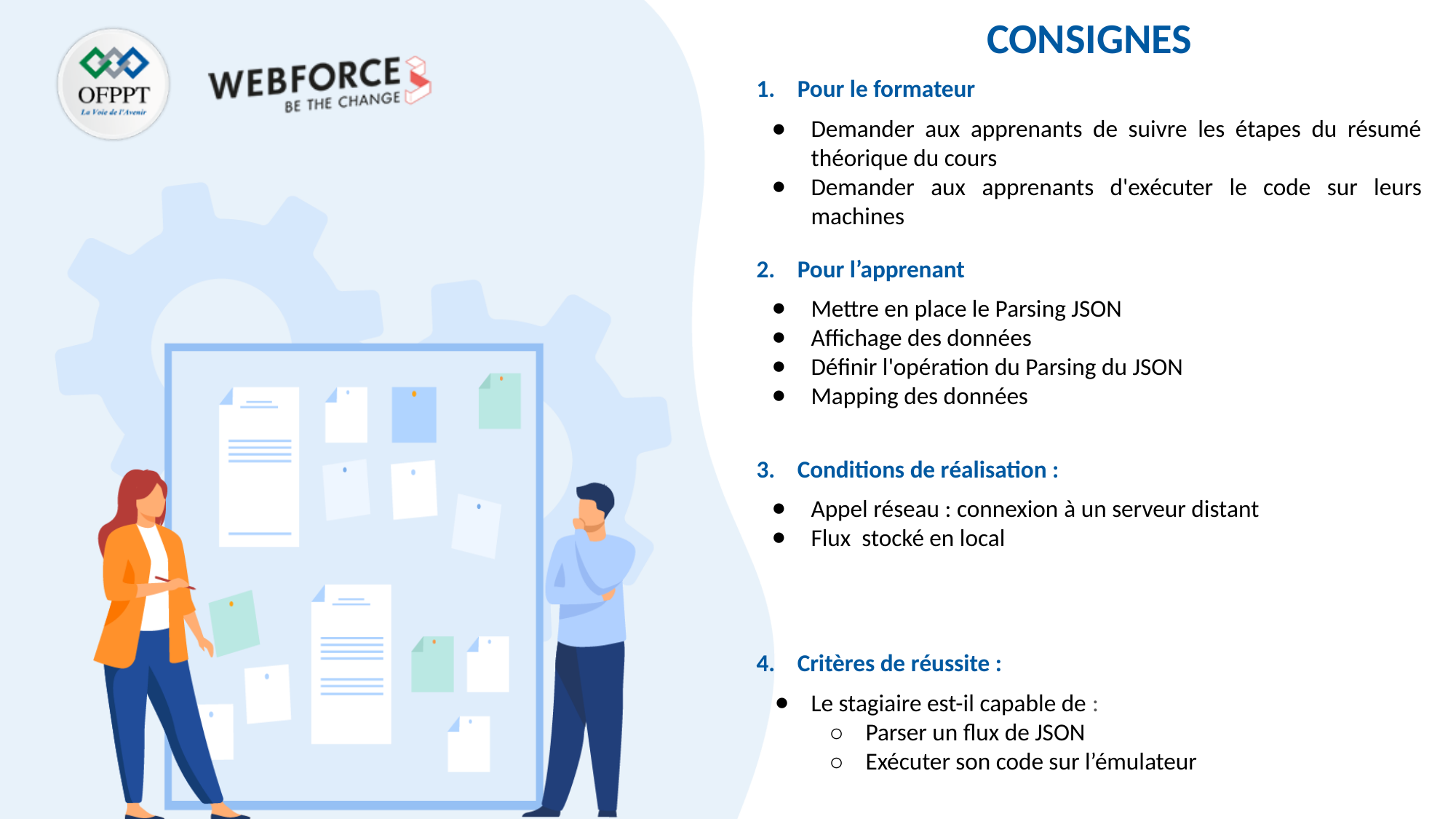

Pour le formateur

Demander aux apprenants de suivre les étapes du résumé théorique du cours
Demander aux apprenants d'exécuter le code sur leurs machines
Pour l’apprenant
Mettre en place le Parsing JSON
Affichage des données
Définir l'opération du Parsing du JSON
Mapping des données
Conditions de réalisation :
Appel réseau : connexion à un serveur distant
Flux  stocké en local
Critères de réussite :
Le stagiaire est-il capable de :
Parser un flux de JSON
Exécuter son code sur l’émulateur